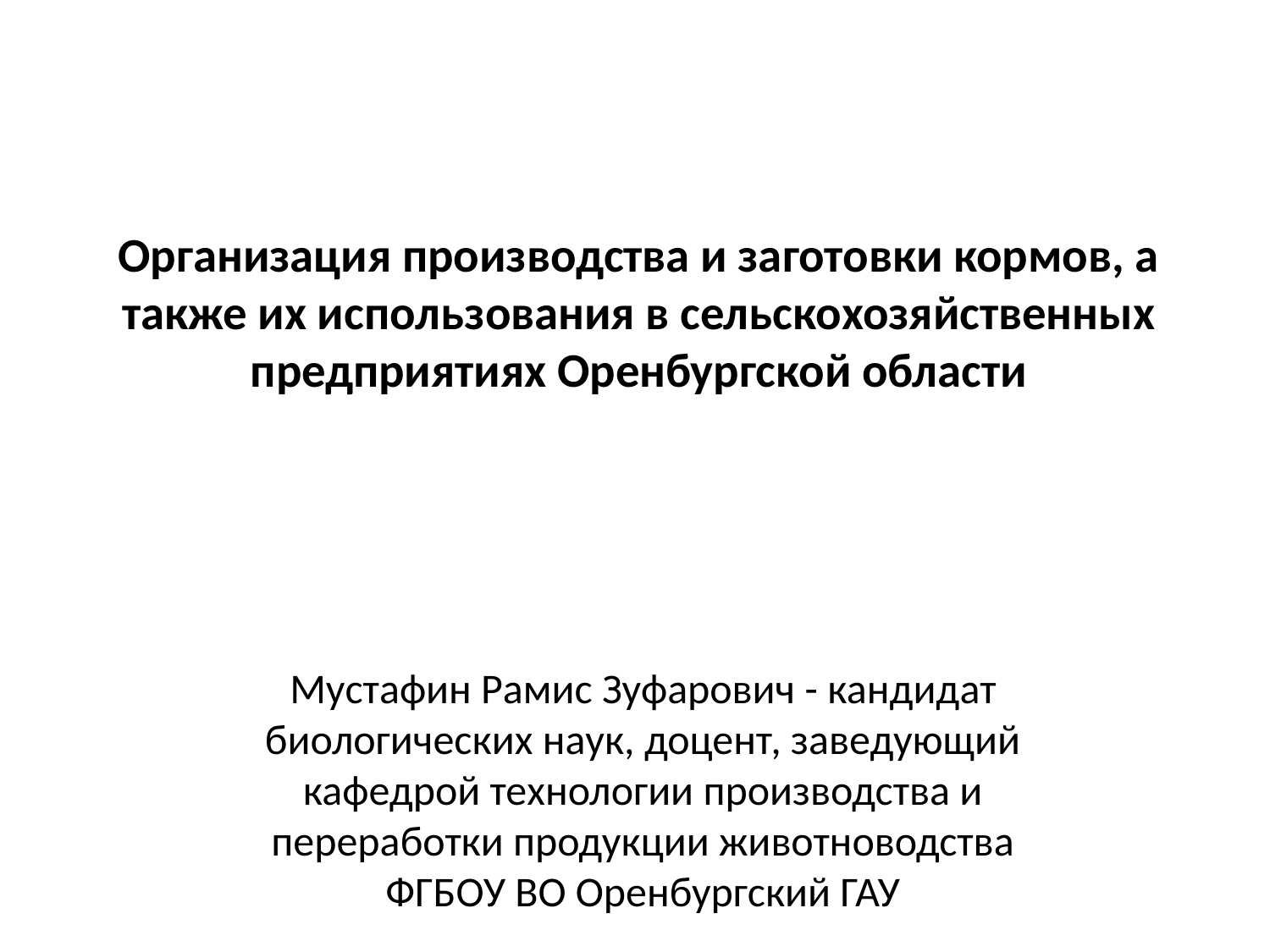

# Организация производства и заготовки кормов, а также их использования в сельскохозяйственных предприятиях Оренбургской области
Мустафин Рамис Зуфарович - кандидат биологических наук, доцент, заведующий кафедрой технологии производства и переработки продукции животноводства ФГБОУ ВО Оренбургский ГАУ